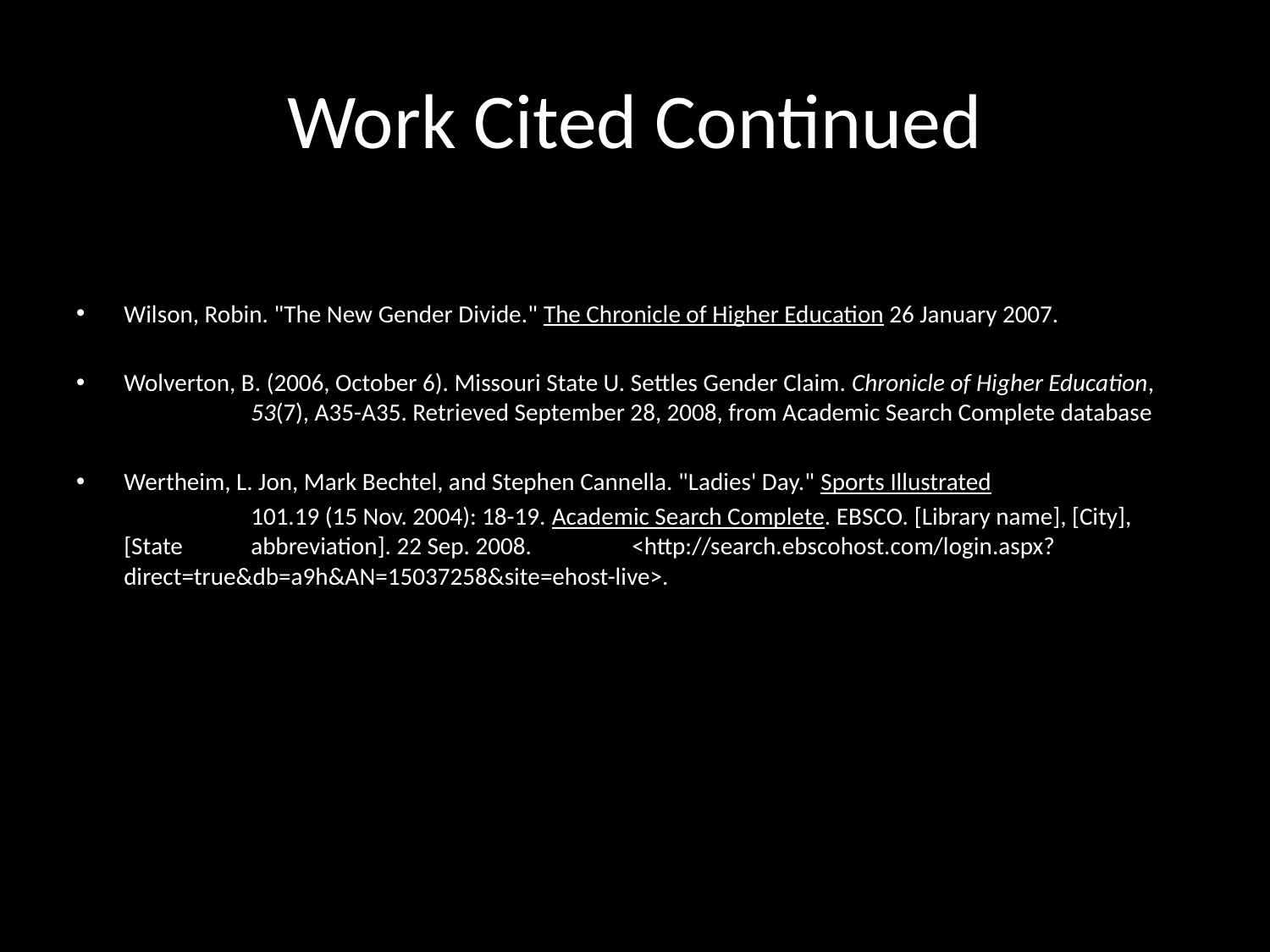

# Work Cited Continued

Wilson, Robin. "The New Gender Divide." The Chronicle of Higher Education 26 January 2007.

Wolverton, B. (2006, October 6). Missouri State U. Settles Gender Claim. Chronicle of Higher Education, 	53(7), A35-A35. Retrieved September 28, 2008, from Academic Search Complete database

Wertheim, L. Jon, Mark Bechtel, and Stephen Cannella. "Ladies' Day." Sports Illustrated
		101.19 (15 Nov. 2004): 18-19. Academic Search Complete. EBSCO. [Library name], [City], [State 	abbreviation]. 22 Sep. 2008. 	<http://search.ebscohost.com/login.aspx?direct=true&db=a9h&AN=15037258&site=ehost-live>.